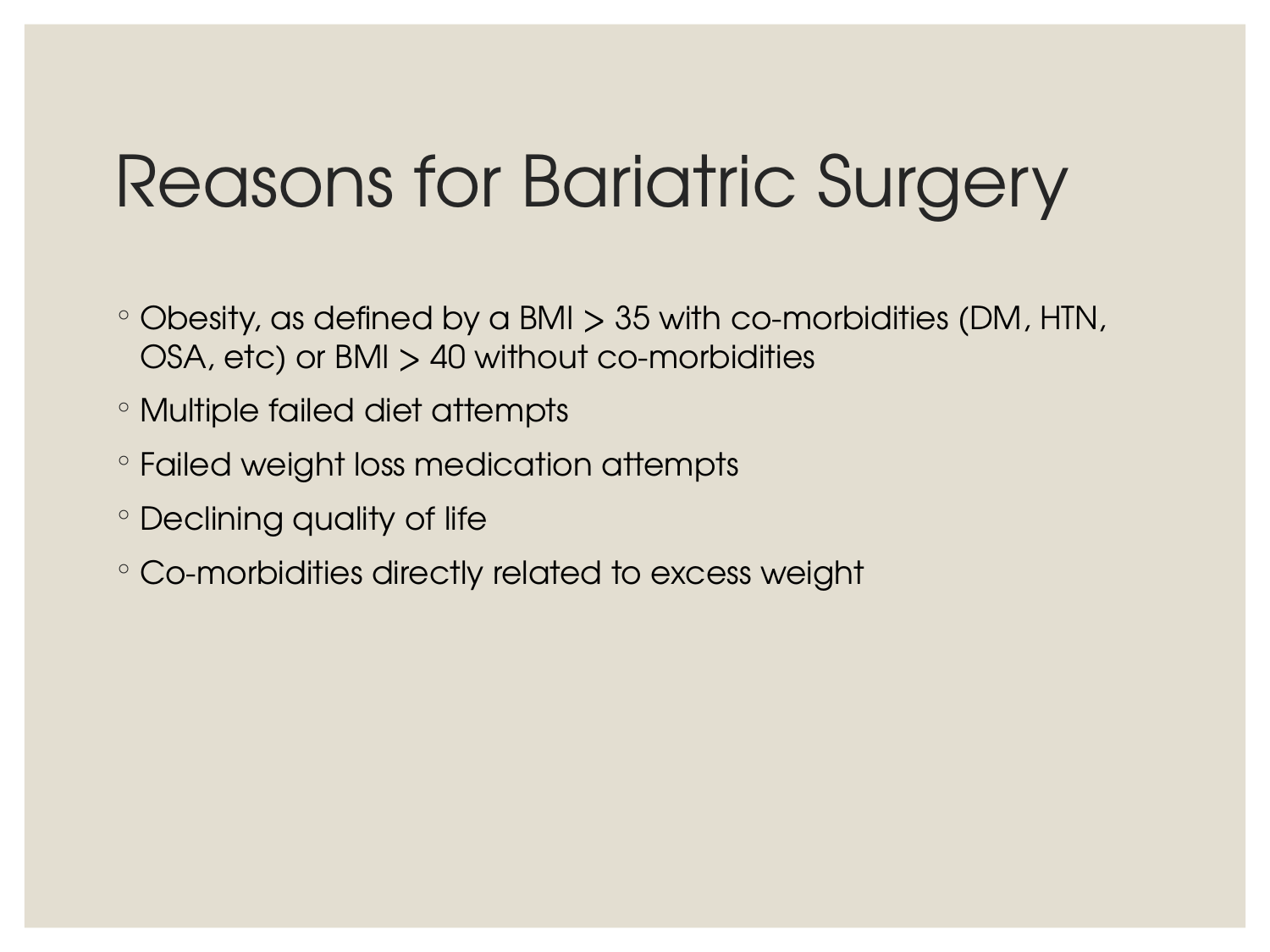

# Reasons for Bariatric Surgery
Obesity, as defined by a BMI > 35 with co-morbidities (DM, HTN, OSA, etc) or BMI > 40 without co-morbidities
Multiple failed diet attempts
Failed weight loss medication attempts
Declining quality of life
Co-morbidities directly related to excess weight